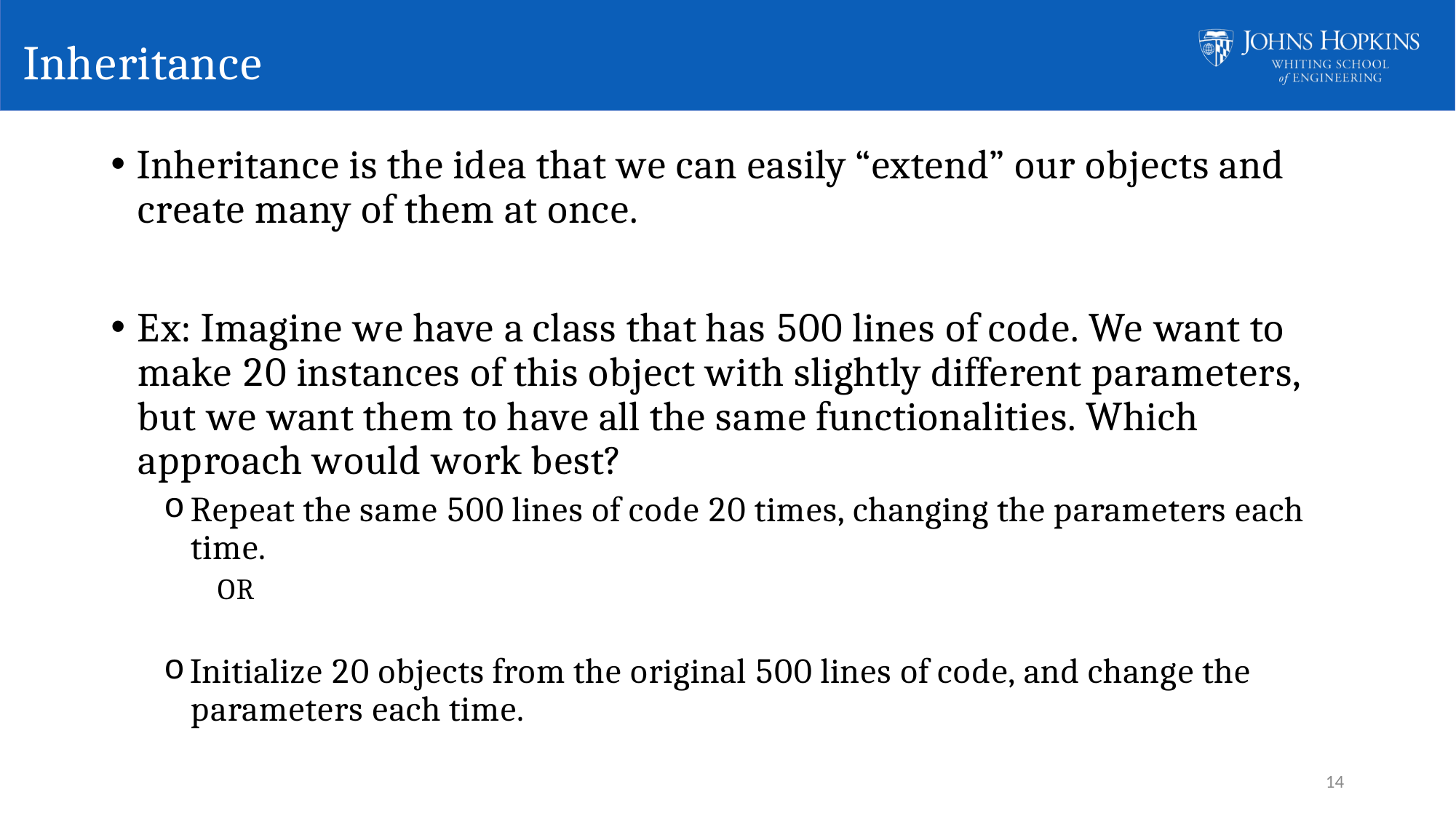

# Inheritance
Inheritance is the idea that we can easily “extend” our objects and create many of them at once.

Ex: Imagine we have a class that has 500 lines of code. We want to make 20 instances of this object with slightly different parameters, but we want them to have all the same functionalities. Which approach would work best?
Repeat the same 500 lines of code 20 times, changing the parameters each time.
	OR

Initialize 20 objects from the original 500 lines of code, and change the parameters each time.
14